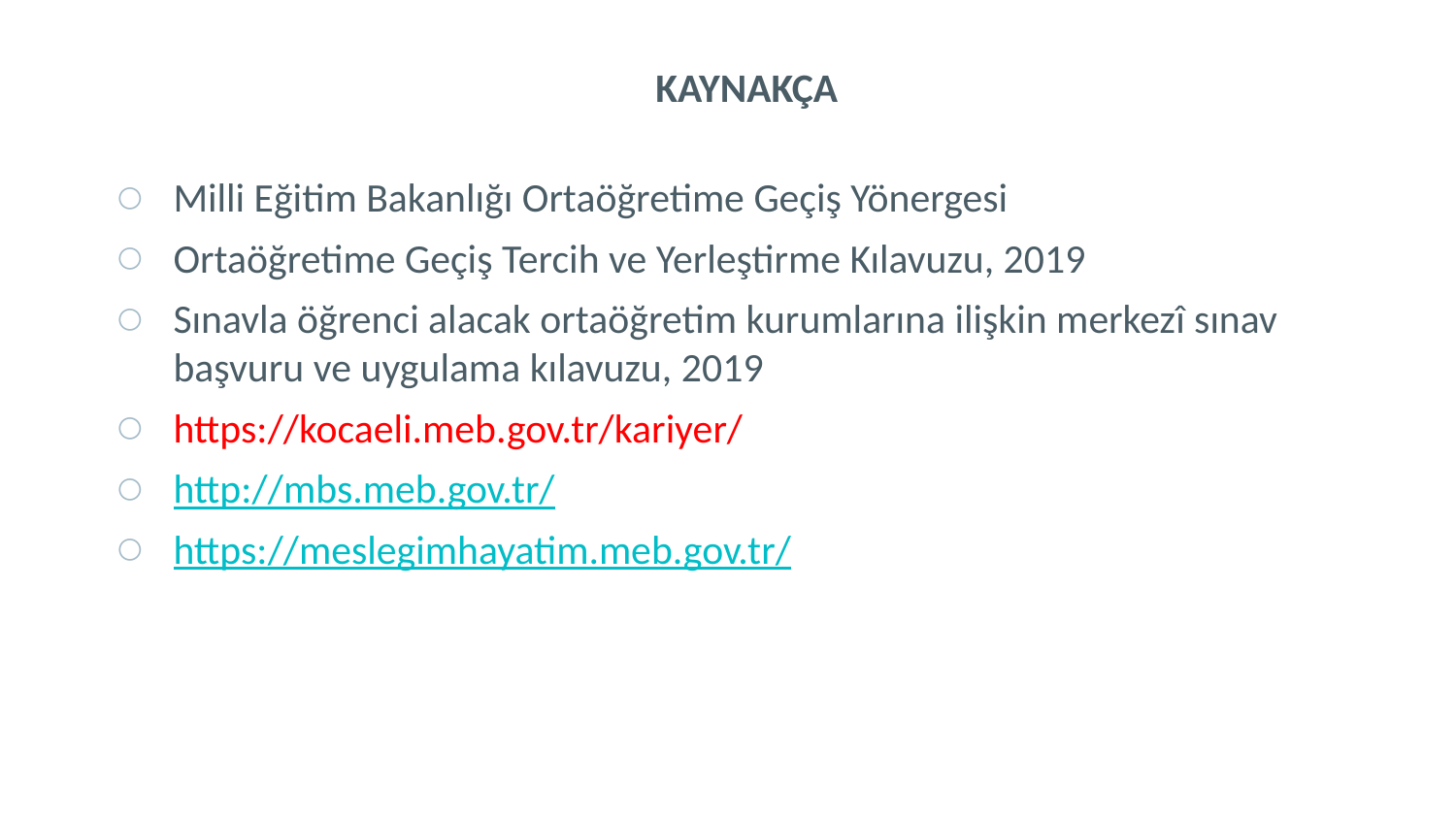

# KAYNAKÇA
40
Milli Eğitim Bakanlığı Ortaöğretime Geçiş Yönergesi
Ortaöğretime Geçiş Tercih ve Yerleştirme Kılavuzu, 2019
Sınavla öğrenci alacak ortaöğretim kurumlarına ilişkin merkezî sınav başvuru ve uygulama kılavuzu, 2019
https://kocaeli.meb.gov.tr/kariyer/
http://mbs.meb.gov.tr/
https://meslegimhayatim.meb.gov.tr/